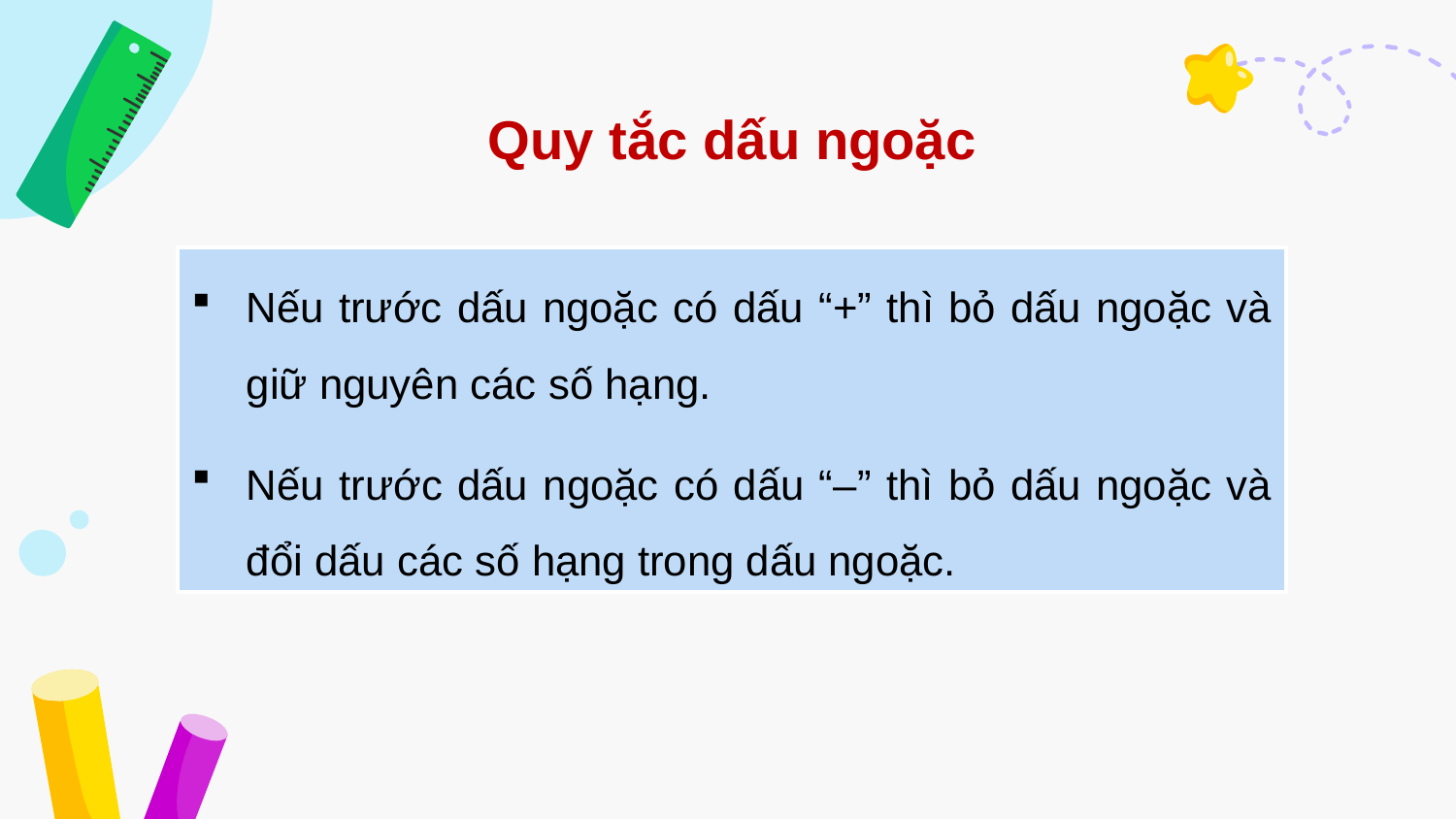

Quy tắc dấu ngoặc
Nếu trước dấu ngoặc có dấu “+” thì bỏ dấu ngoặc và giữ nguyên các số hạng.
Nếu trước dấu ngoặc có dấu “–” thì bỏ dấu ngoặc và đổi dấu các số hạng trong dấu ngoặc.